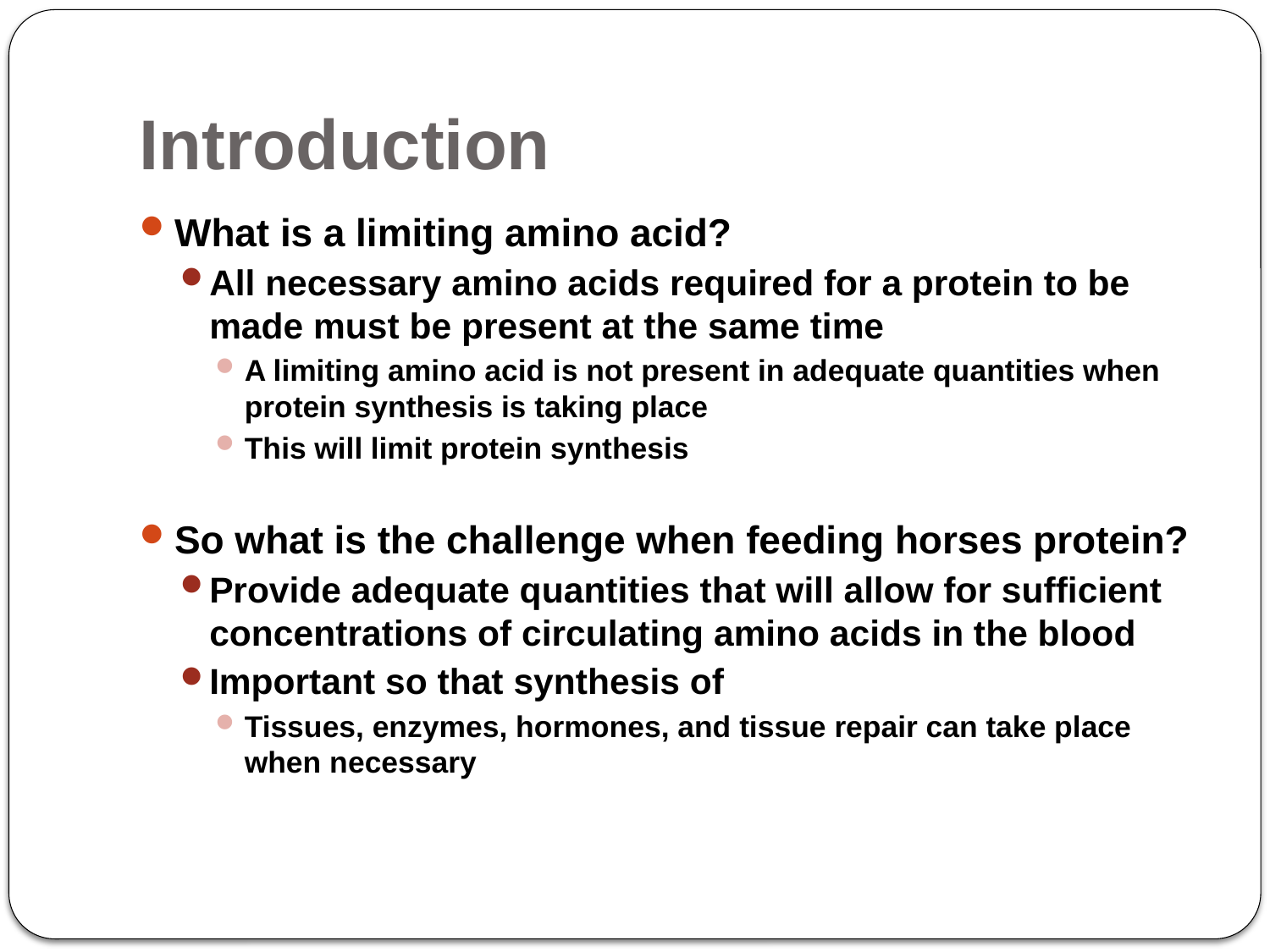

# Introduction
What is a limiting amino acid?
All necessary amino acids required for a protein to be made must be present at the same time
A limiting amino acid is not present in adequate quantities when protein synthesis is taking place
This will limit protein synthesis

So what is the challenge when feeding horses protein?
Provide adequate quantities that will allow for sufficient concentrations of circulating amino acids in the blood
Important so that synthesis of
Tissues, enzymes, hormones, and tissue repair can take place when necessary